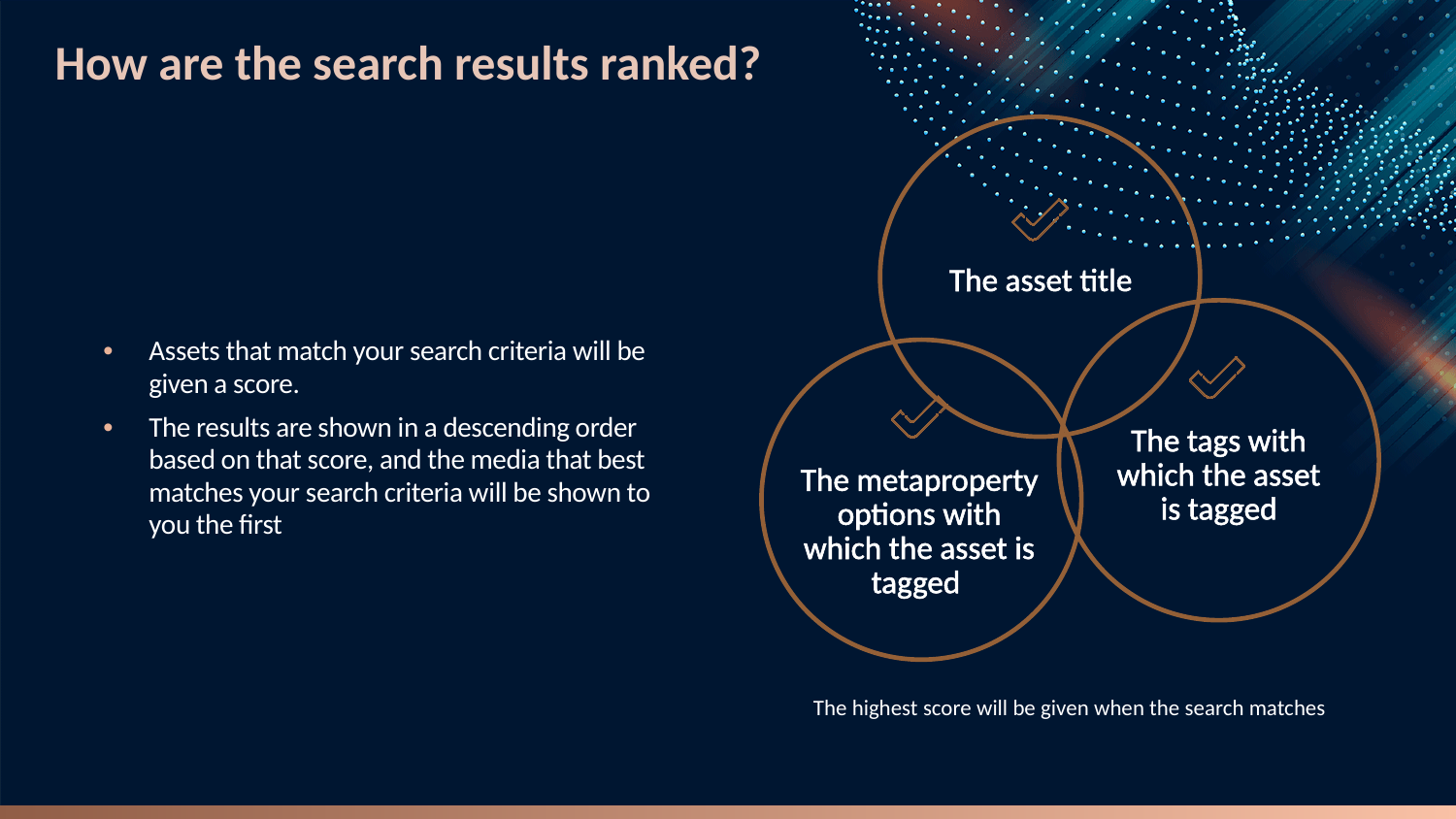

# How are the search results ranked?

The asset title

Assets that match your search criteria will be given a score.
The results are shown in a descending order based on that score, and the media that best matches your search criteria will be shown to you the first

The tags with which the asset is tagged
The metaproperty options with which the asset is tagged
The highest score will be given when the search matches